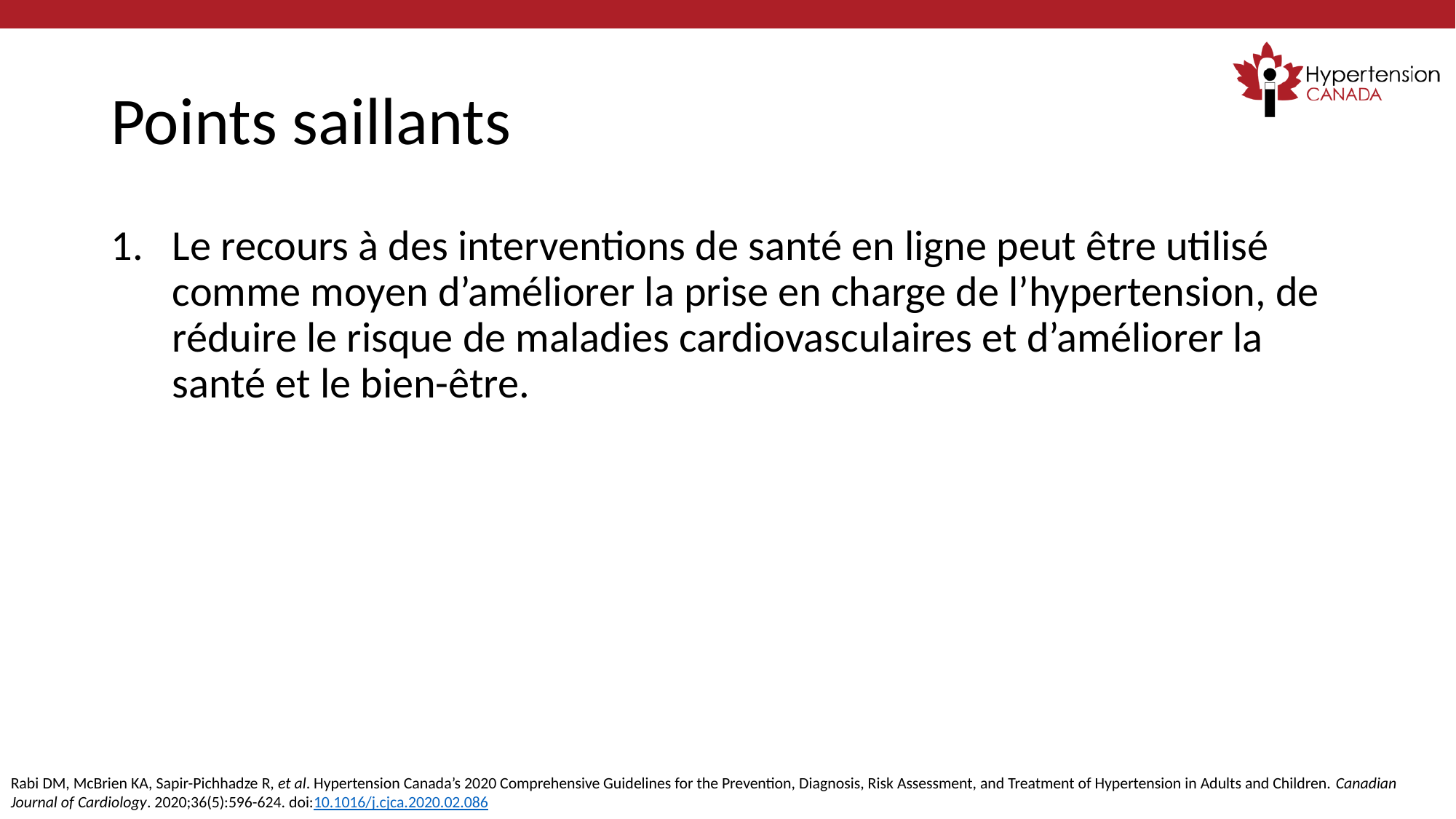

# Points saillants
Le recours à des interventions de santé en ligne peut être utilisé comme moyen d’améliorer la prise en charge de l’hypertension, de réduire le risque de maladies cardiovasculaires et d’améliorer la santé et le bien-être.
Rabi DM, McBrien KA, Sapir-Pichhadze R, et al. Hypertension Canada’s 2020 Comprehensive Guidelines for the Prevention, Diagnosis, Risk Assessment, and Treatment of Hypertension in Adults and Children. Canadian Journal of Cardiology. 2020;36(5):596-624. doi:10.1016/j.cjca.2020.02.086